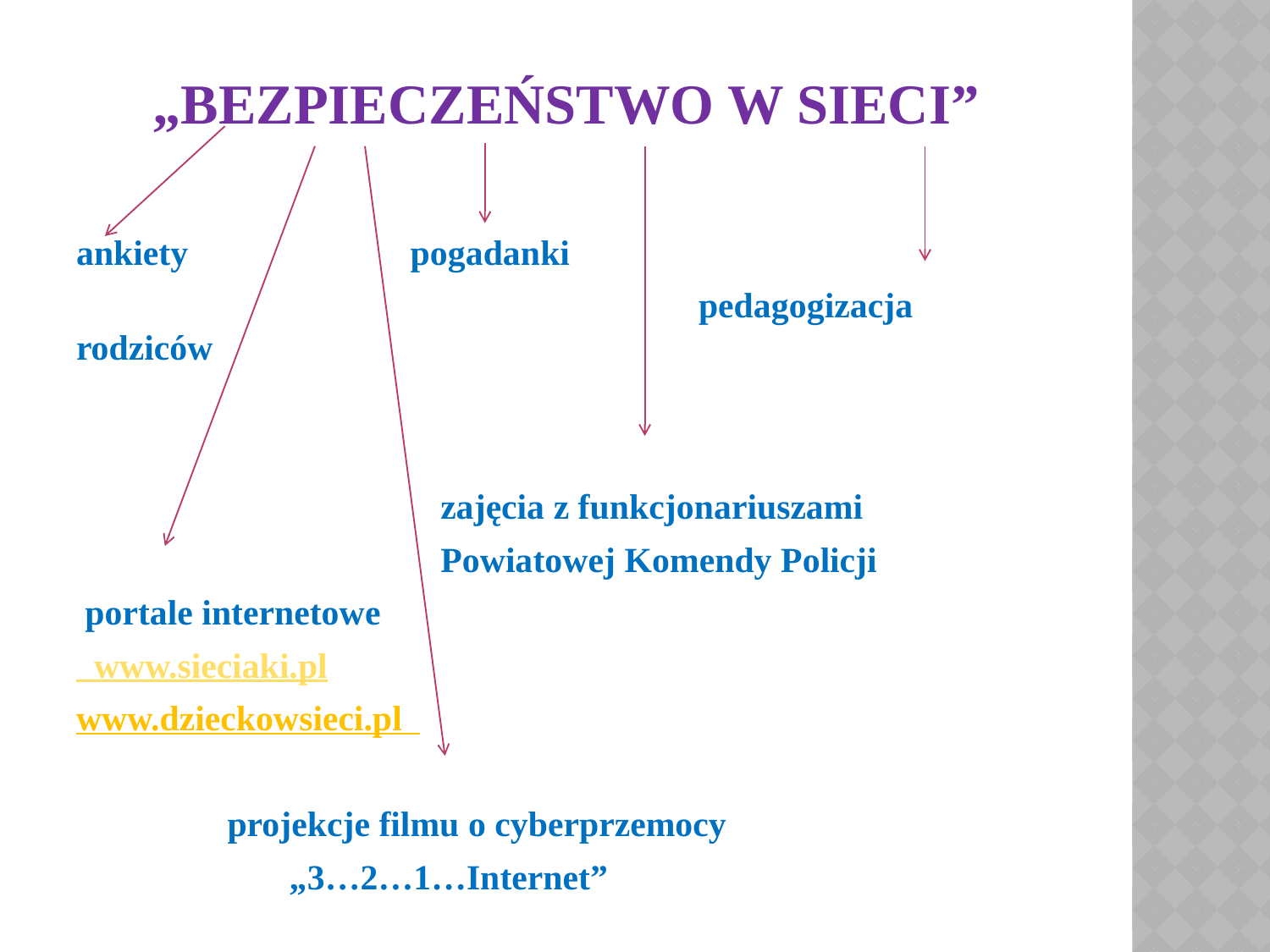

# „BEZPIECZEŃSTWO W SIECI”
ankiety                         pogadanki
                                                                      pedagogizacja rodziców

                                         zajęcia z funkcjonariuszami
                                         Powiatowej Komendy Policji
 portale internetowe
  www.sieciaki.pl
www.dzieckowsieci.pl

                 projekcje filmu o cyberprzemocy
                        „3…2…1…Internet”